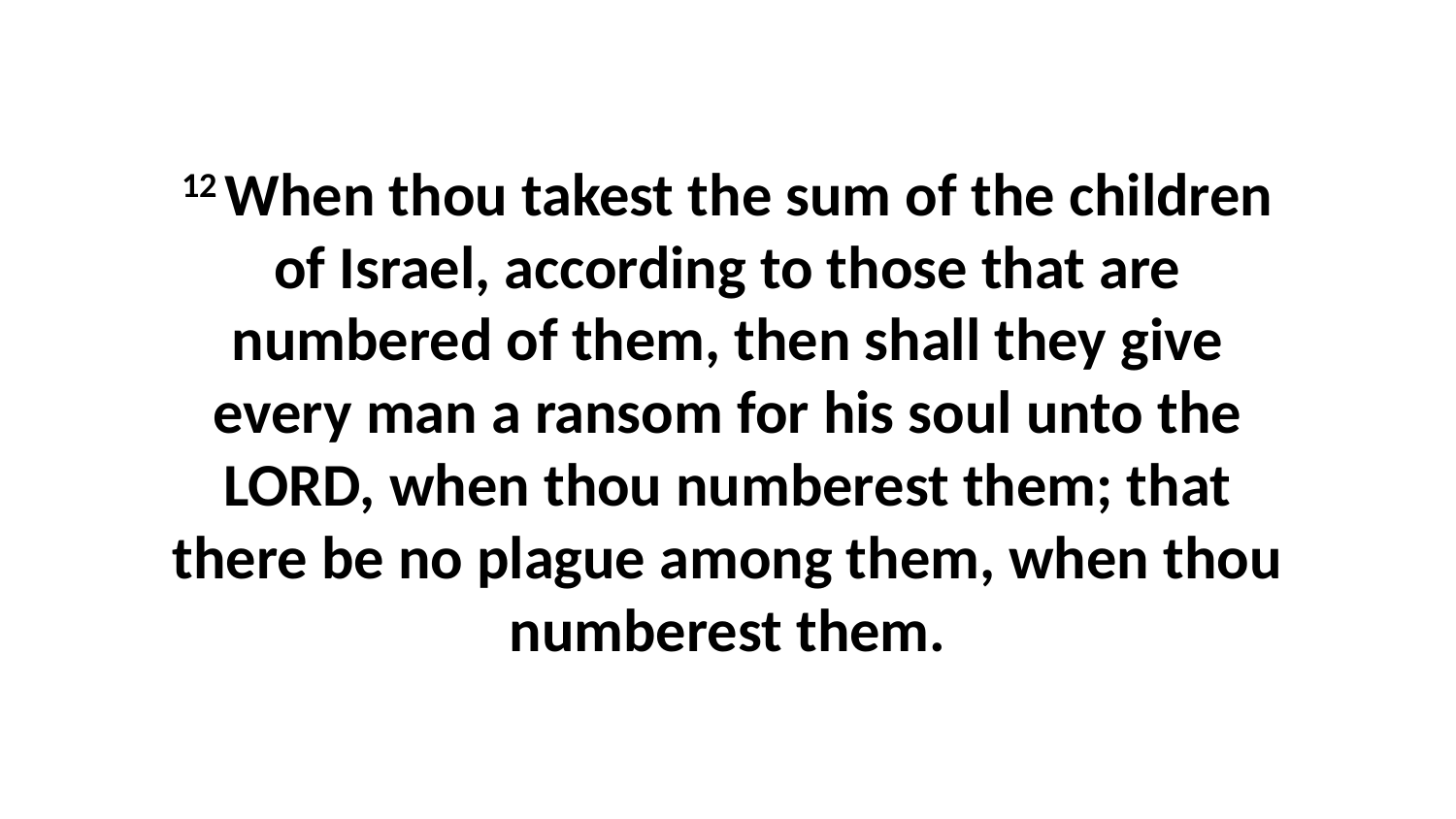

12 When thou takest the sum of the children of Israel, according to those that are numbered of them, then shall they give every man a ransom for his soul unto the LORD, when thou numberest them; that there be no plague among them, when thou numberest them.